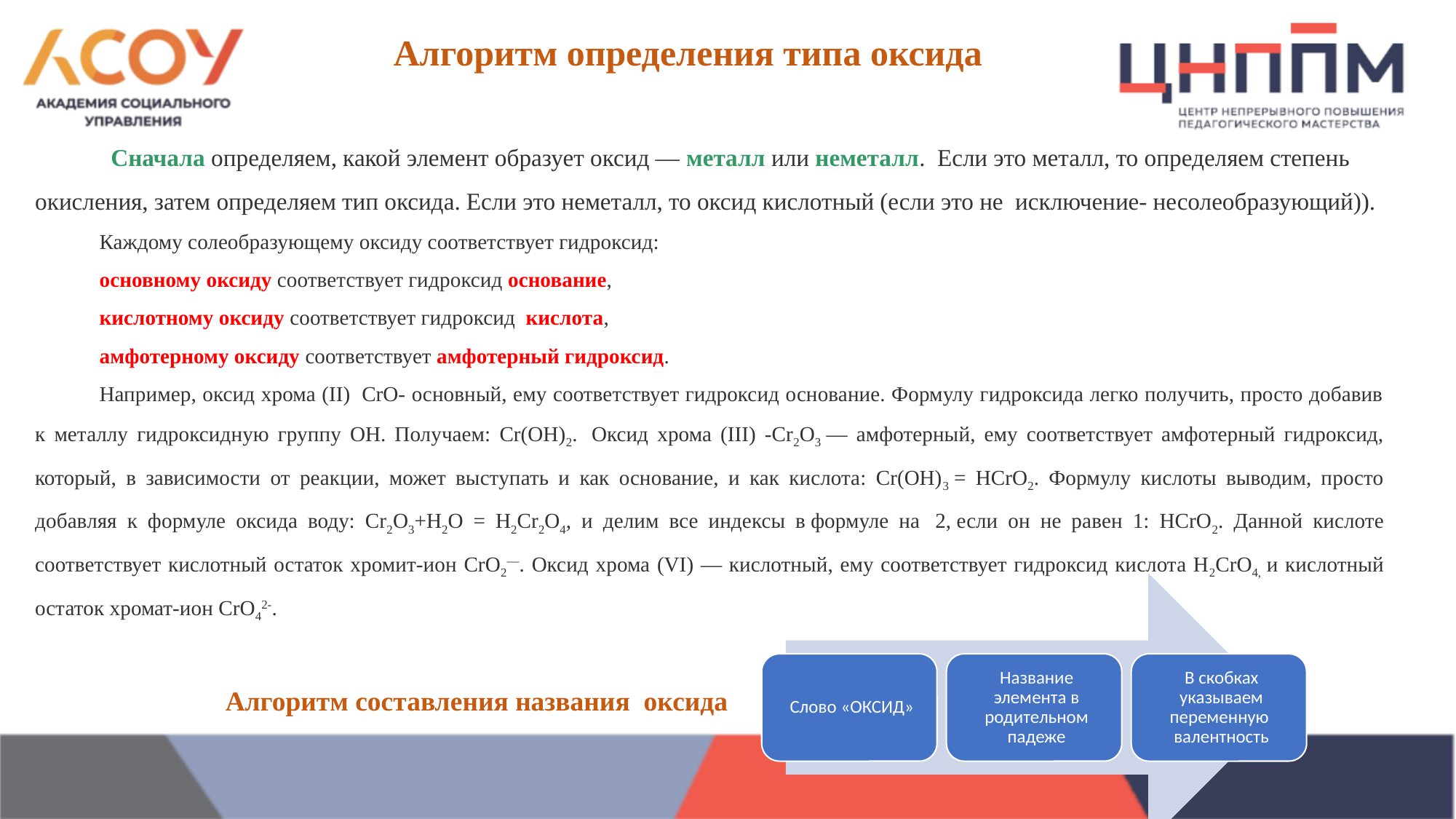

Алгоритм определения типа оксида
  Сначала определяем, какой элемент образует оксид — металл или неметалл.  Если это металл, то определяем степень окисления, затем определяем тип оксида. Если это неметалл, то оксид кислотный (если это не  исключение- несолеобразующий)).
Каждому солеобразующему оксиду соответствует гидроксид:
основному оксиду соответствует гидроксид основание,
кислотному оксиду соответствует гидроксид  кислота,
амфотерному оксиду соответствует амфотерный гидроксид.
Например, оксид хрома (II)  CrO- основный, ему соответствует гидроксид основание. Формулу гидроксида легко получить, просто добавив к металлу гидроксидную группу OH. Получаем: Cr(OH)2.  Оксид хрома (III) -Cr2O3 — амфотерный, ему соответствует амфотерный гидроксид, который, в зависимости от реакции, может выступать и как основание, и как кислота: Cr(OH)3 = HCrO2. Формулу кислоты выводим, просто добавляя к формуле оксида воду: Cr2O3+H2O = H2Cr2O4, и делим все индексы в формуле на  2, если он не равен 1: HCrO2. Данной кислоте соответствует кислотный остаток хромит-ион CrO2—. Оксид хрома (VI) — кислотный, ему соответствует гидроксид кислота H2CrO4, и кислотный остаток хромат-ион CrO42-.
Слово «ОКСИД»
Название элемента в родительном падеже
В скобках указываем переменную  валентность
Алгоритм составления названия  оксида